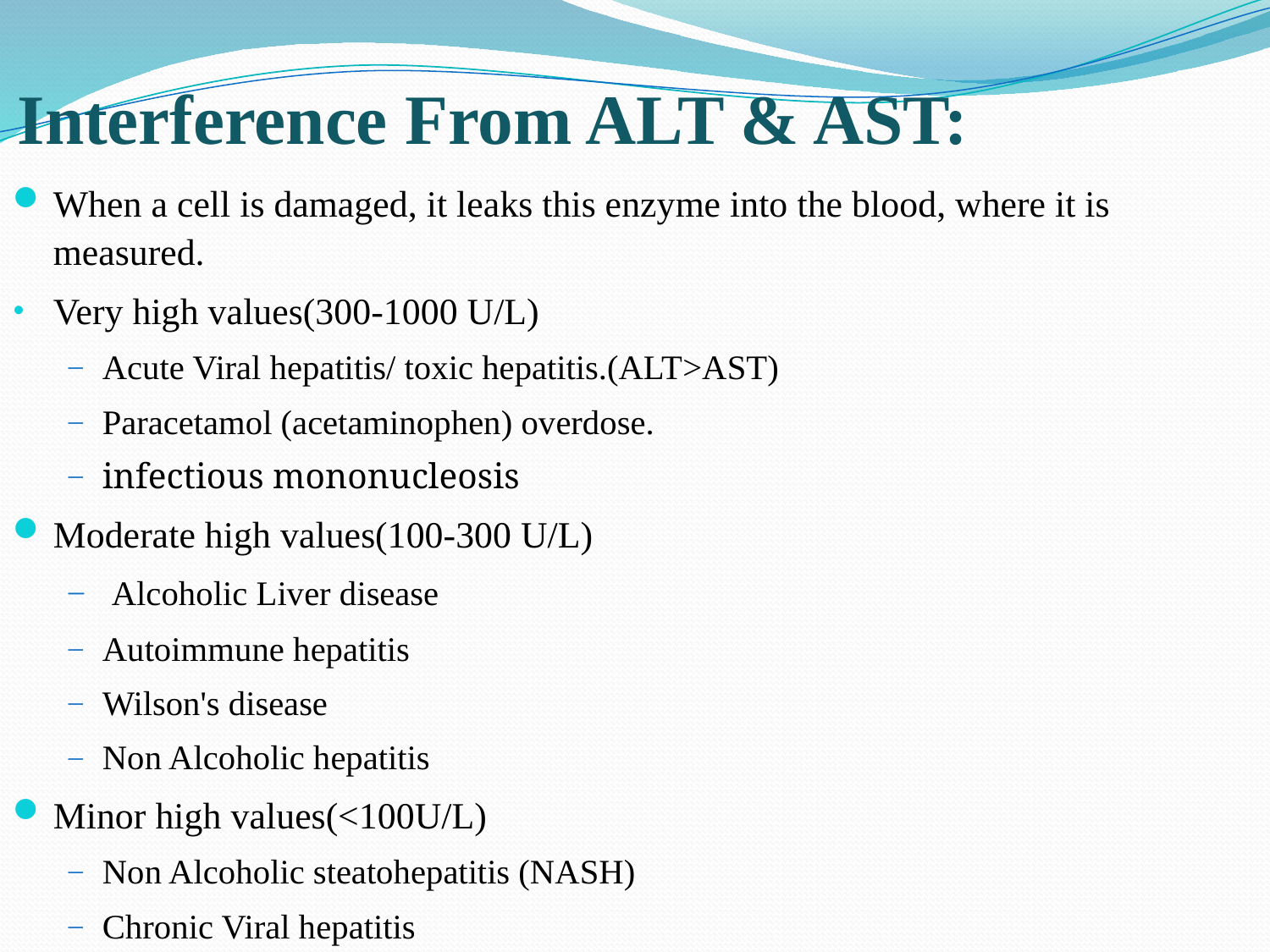

# Interference From ALT & AST:
When a cell is damaged, it leaks this enzyme into the blood, where it is measured.
Very high values(300-1000 U/L)
Acute Viral hepatitis/ toxic hepatitis.(ALT>AST)
Paracetamol (acetaminophen) overdose.
infectious mononucleosis
Moderate high values(100-300 U/L)
 Alcoholic Liver disease
Autoimmune hepatitis
Wilson's disease
Non Alcoholic hepatitis
Minor high values(<100U/L)
Non Alcoholic steatohepatitis (NASH)
Chronic Viral hepatitis